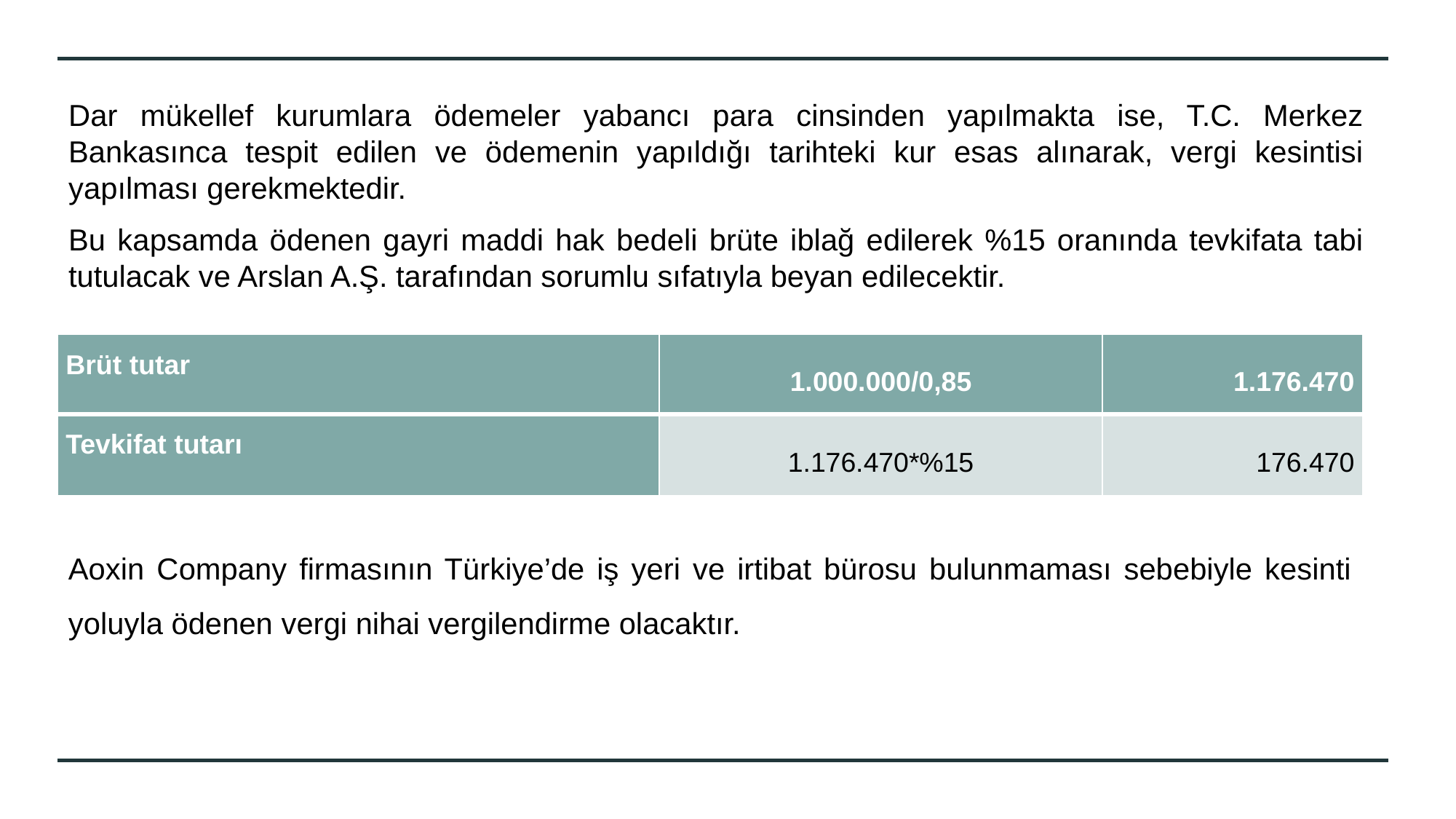

Dar mükellef kurumlara ödemeler yabancı para cinsinden yapılmakta ise, T.C. Merkez Bankasınca tespit edilen ve ödemenin yapıldığı tarihteki kur esas alınarak, vergi kesintisi yapılması gerekmektedir.
Bu kapsamda ödenen gayri maddi hak bedeli brüte iblağ edilerek %15 oranında tevkifata tabi tutulacak ve Arslan A.Ş. tarafından sorumlu sıfatıyla beyan edilecektir.

| Brüt tutar | 1.000.000/0,85 | 1.176.470 |
| --- | --- | --- |
| Tevkifat tutarı | 1.176.470\*%15 | 176.470 |
Aoxin Company firmasının Türkiye’de iş yeri ve irtibat bürosu bulunmaması sebebiyle kesinti yoluyla ödenen vergi nihai vergilendirme olacaktır.